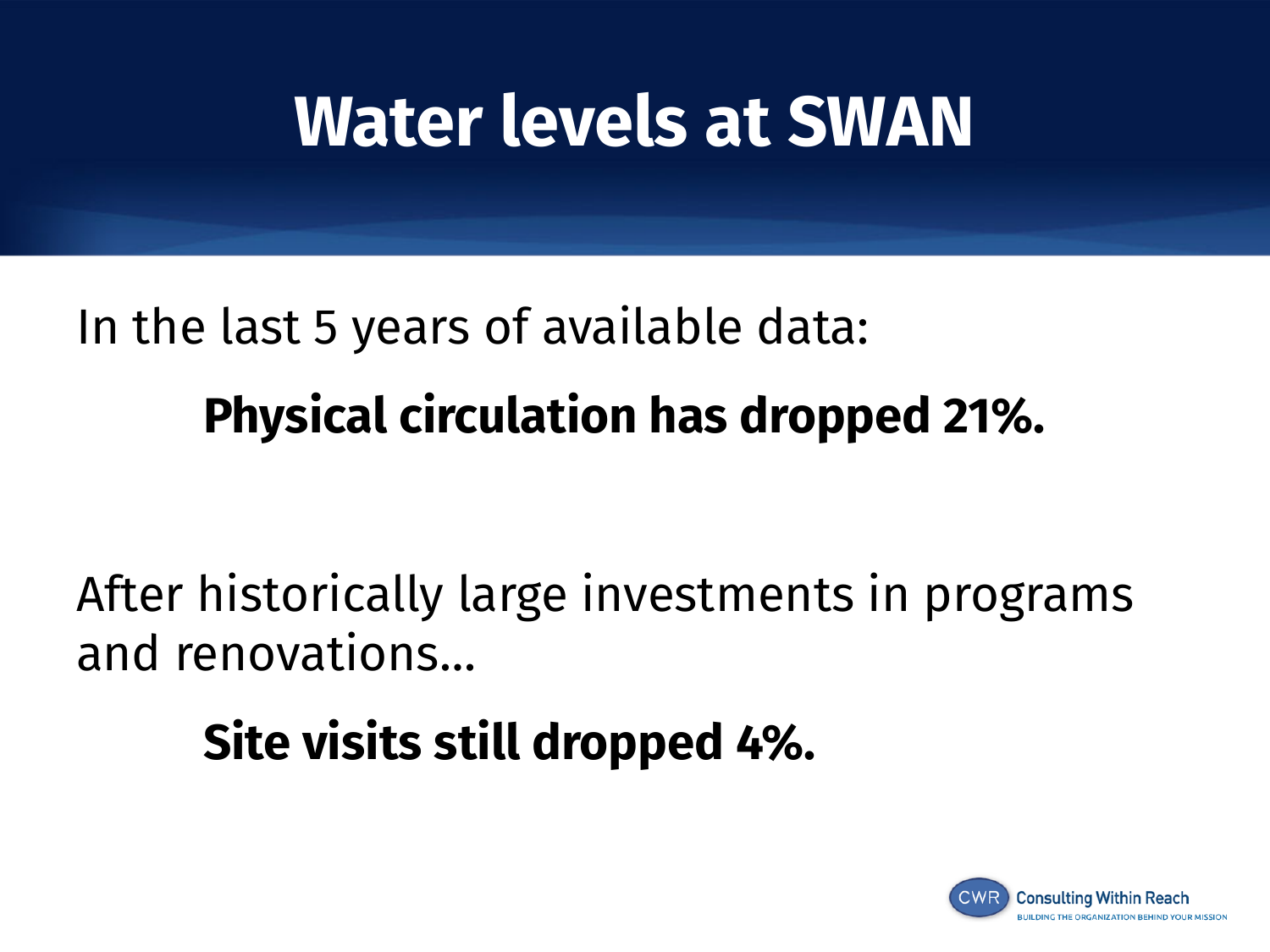

# Water levels at SWAN
In the last 5 years of available data:
	Physical circulation has dropped 21%.

After historically large investments in programs and renovations…
	Site visits still dropped 4%.